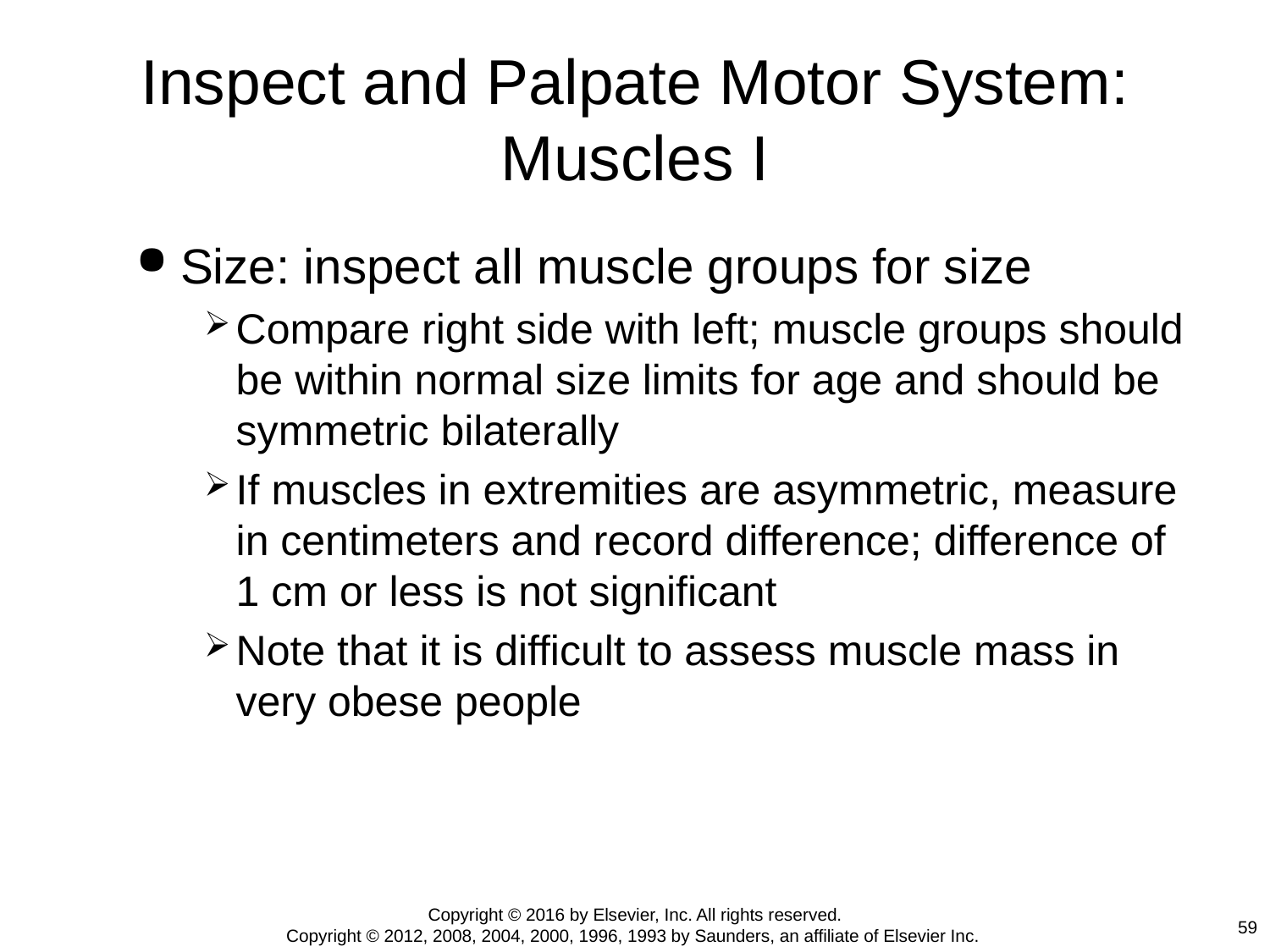

# Inspect and Palpate Motor System: Muscles I
Size: inspect all muscle groups for size
Compare right side with left; muscle groups should be within normal size limits for age and should be symmetric bilaterally
If muscles in extremities are asymmetric, measure in centimeters and record difference; difference of 1 cm or less is not significant
Note that it is difficult to assess muscle mass in very obese people
Copyright © 2016 by Elsevier, Inc. All rights reserved.
Copyright © 2012, 2008, 2004, 2000, 1996, 1993 by Saunders, an affiliate of Elsevier Inc.
59